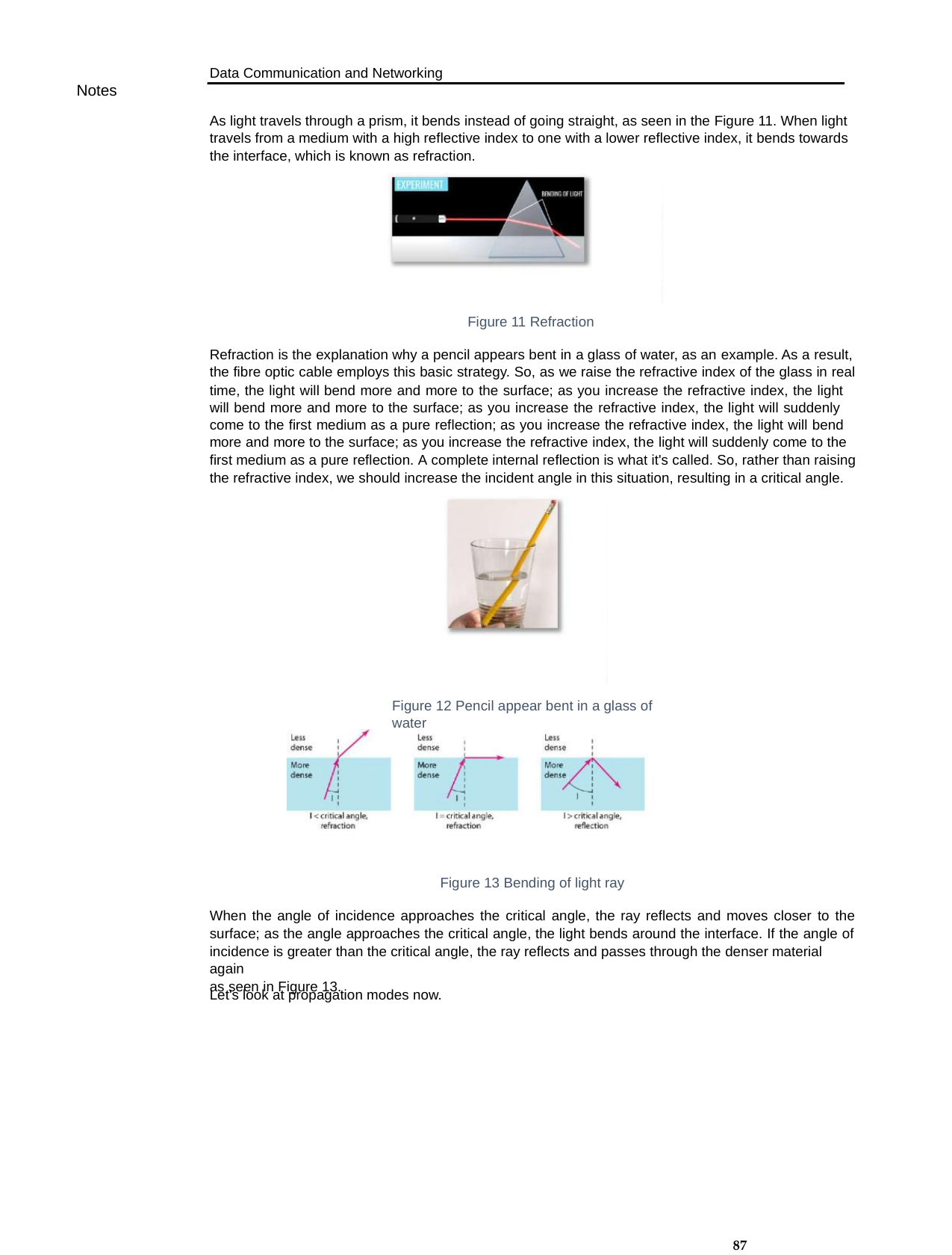

Data Communication and Networking
Notes

As light travels through a prism, it bends instead of going straight, as seen in the Figure 11. When light
travels from a medium with a high reflective index to one with a lower reflective index, it bends towards
the interface, which is known as refraction.

Figure 11 Refraction
Refraction is the explanation why a pencil appears bent in a glass of water, as an example. As a result,
the fibre optic cable employs this basic strategy. So, as we raise the refractive index of the glass in real
time, the light will bend more and more to the surface; as you increase the refractive index, the light
will bend more and more to the surface; as you increase the refractive index, the light will suddenly
come to the first medium as a pure reflection; as you increase the refractive index, the light will bend
more and more to the surface; as you increase the refractive index, the light will suddenly come to the
first medium as a pure reflection. A complete internal reflection is what it's called. So, rather than raising
the refractive index, we should increase the incident angle in this situation, resulting in a critical angle.

Figure 12 Pencil appear bent in a glass of water

Figure 13 Bending of light ray
When the angle of incidence approaches the critical angle, the ray reflects and moves closer to the
surface; as the angle approaches the critical angle, the light bends around the interface. If the angle of
incidence is greater than the critical angle, the ray reflects and passes through the denser material again
as seen in Figure 13.
Let's look at propagation modes now.
87